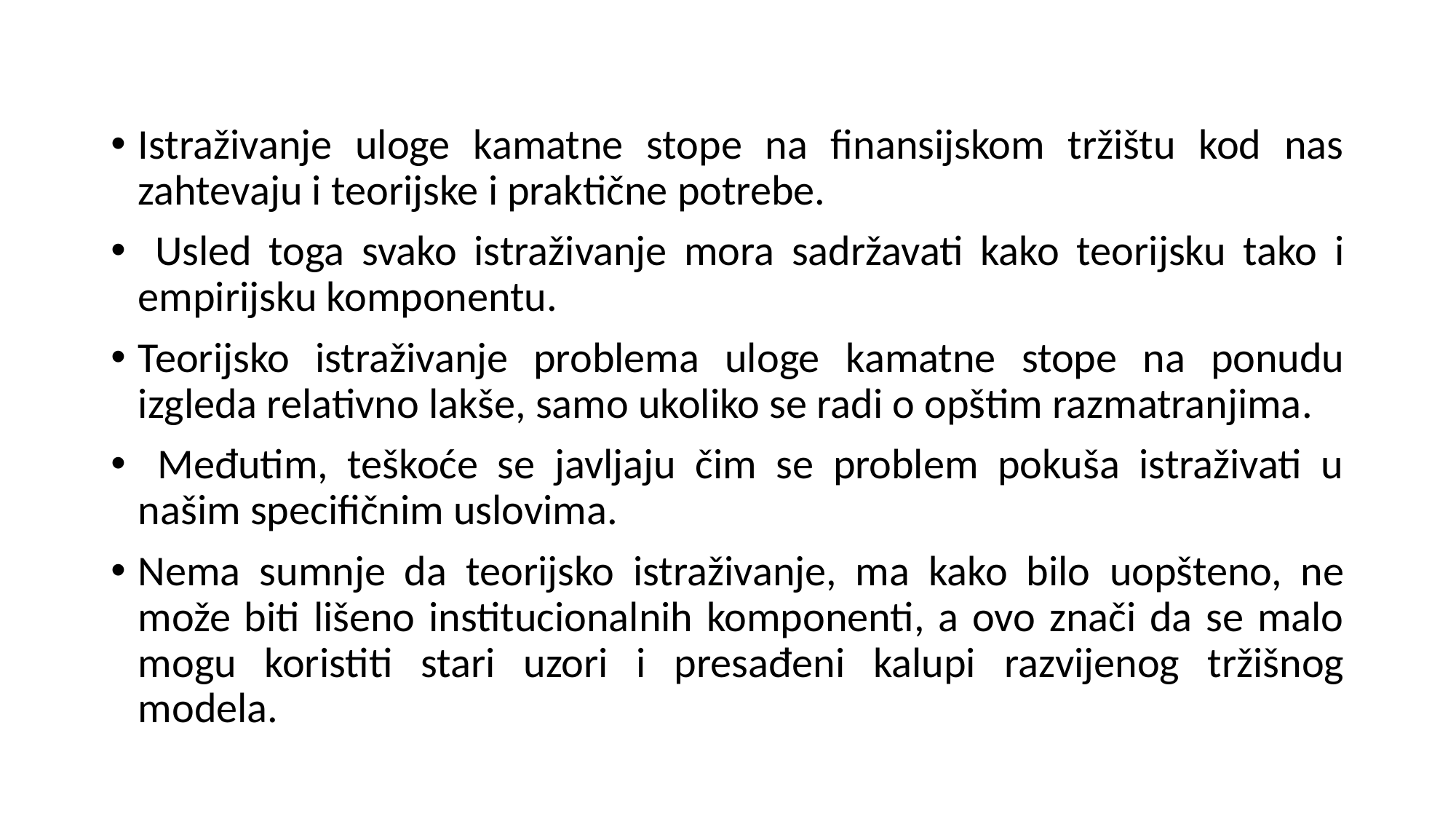

Istraživanje uloge kamatne stope na finansijskom tržištu kod nas zahtevaju i teorijske i praktične potrebe.
 Usled toga svako istraživanje mora sadržavati kako teorijsku tako i empirijsku komponentu.
Teorijsko istraživanje problema uloge kamatne stope na ponudu izgleda relativno lakše, samo ukoliko se radi o opštim razmatranjima.
 Međutim, teškoće se javljaju čim se problem pokuša istraživati u našim specifičnim uslovima.
Nema sumnje da teorijsko istraživanje, ma kako bilo uopšteno, ne može biti lišeno institucionalnih komponenti, a ovo znači da se malo mogu koristiti stari uzori i presađeni kalupi razvijenog tržišnog modela.